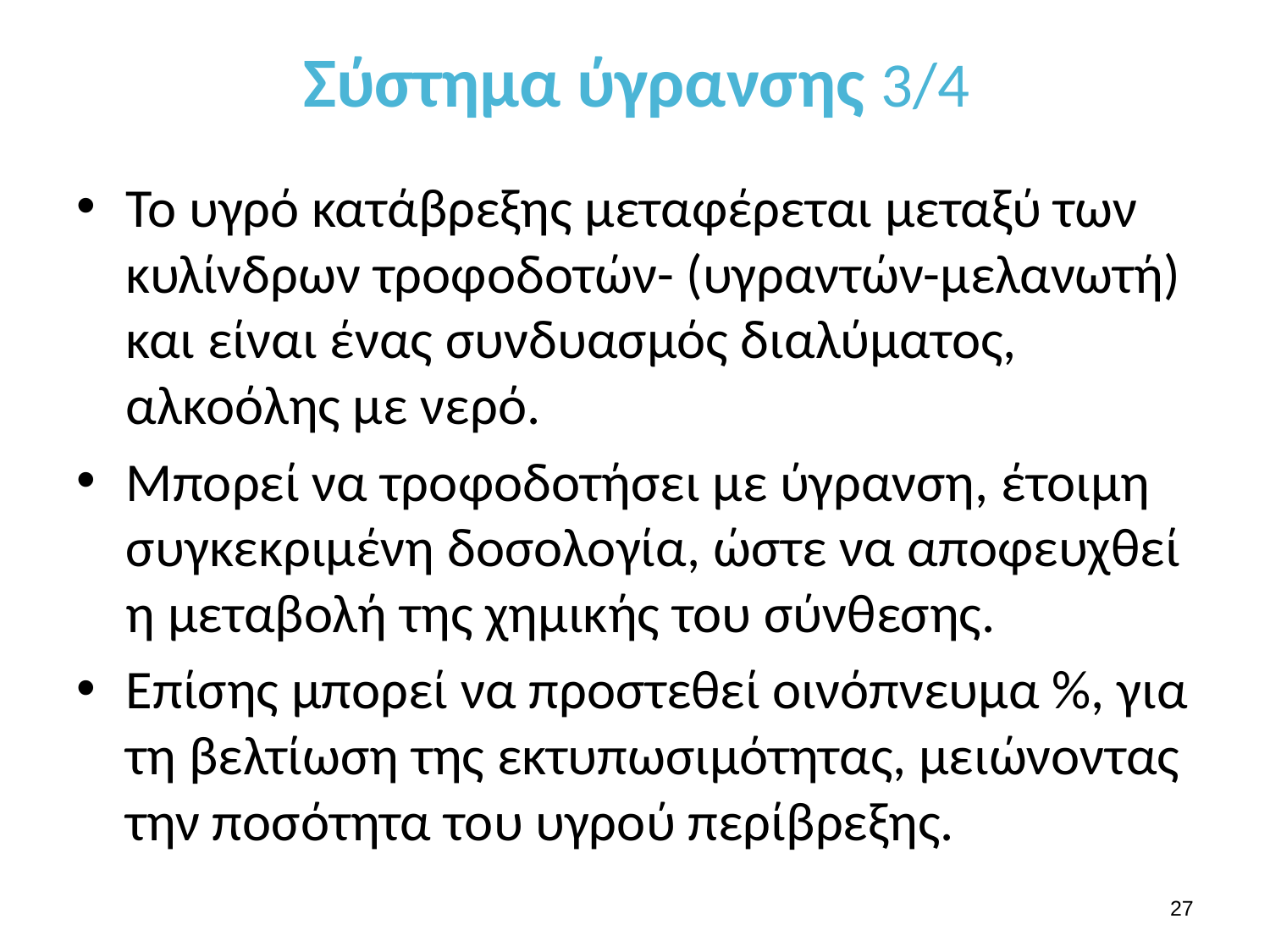

# Σύστημα ύγρανσης 3/4
Το υγρό κατάβρεξης μεταφέρεται μεταξύ των κυλίνδρων τροφοδοτών- (υγραντών-μελανωτή) και είναι ένας συνδυασμός διαλύματος, αλκοόλης με νερό.
Μπορεί να τροφοδοτήσει με ύγρανση, έτοιμη συγκεκριμένη δοσολογία, ώστε να αποφευχθεί η μεταβολή της χημικής του σύνθεσης.
Επίσης μπορεί να προστεθεί οινόπνευμα %, για τη βελτίωση της εκτυπωσιμότητας, μειώνοντας την ποσότητα του υγρού περίβρεξης.
27